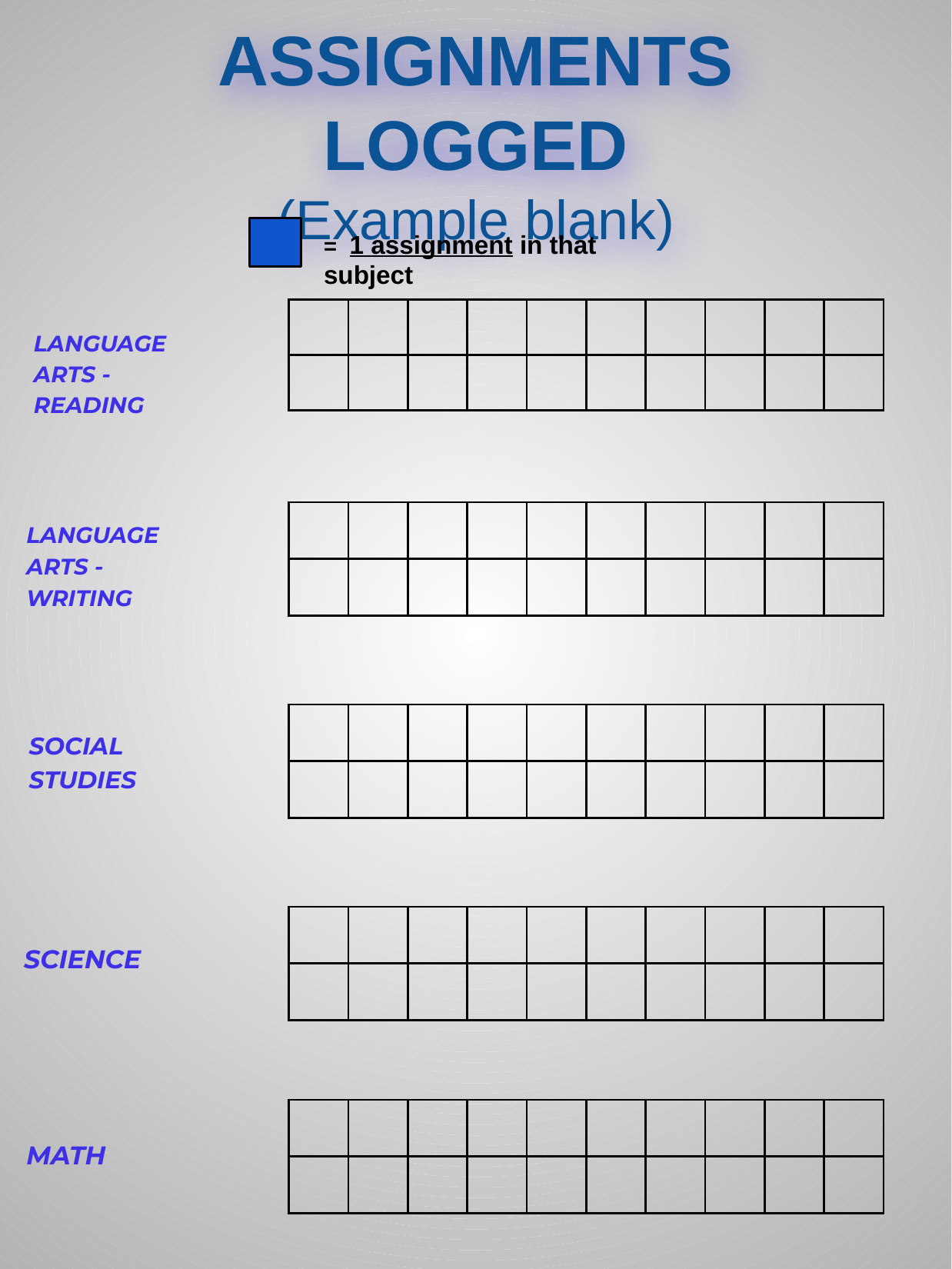

# ASSIGNMENTS LOGGED
(Example blank)
=  1 assignment in that subject

|  |  |  |  |  |  |  |  |  |  |
| --- | --- | --- | --- | --- | --- | --- | --- | --- | --- |
|  |  |  |  |  |  |  |  |  |  |
LANGUAGE ARTS - READING
LANGUAGE ARTS - WRITING
|  |  |  |  |  |  |  |  |  |  |
| --- | --- | --- | --- | --- | --- | --- | --- | --- | --- |
|  |  |  |  |  |  |  |  |  |  |
SOCIAL STUDIES
|  |  |  |  |  |  |  |  |  |  |
| --- | --- | --- | --- | --- | --- | --- | --- | --- | --- |
|  |  |  |  |  |  |  |  |  |  |
SCIENCE
|  |  |  |  |  |  |  |  |  |  |
| --- | --- | --- | --- | --- | --- | --- | --- | --- | --- |
|  |  |  |  |  |  |  |  |  |  |
MATH
|  |  |  |  |  |  |  |  |  |  |
| --- | --- | --- | --- | --- | --- | --- | --- | --- | --- |
|  |  |  |  |  |  |  |  |  |  |